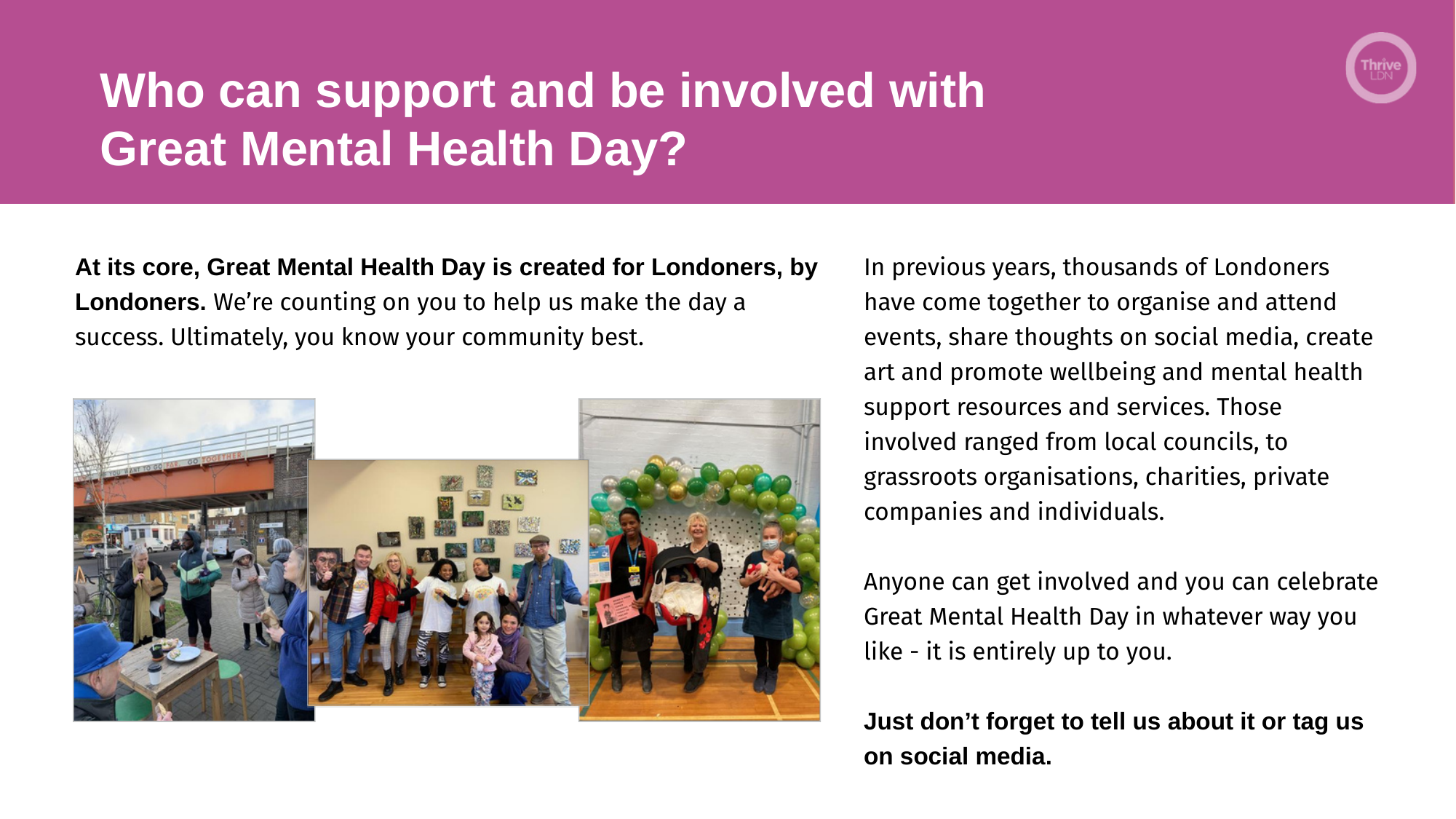

Who can support and be involved with
Great Mental Health Day?
At its core, Great Mental Health Day is created for Londoners, by Londoners. We’re counting on you to help us make the day a success. Ultimately, you know your community best.
In previous years, thousands of Londoners have come together to organise and attend events, share thoughts on social media, create art and promote wellbeing and mental health support resources and services. Those involved ranged from local councils, to grassroots organisations, charities, private companies and individuals.

Anyone can get involved and you can celebrate Great Mental Health Day in whatever way you like - it is entirely up to you.

Just don’t forget to tell us about it or tag us on social media.